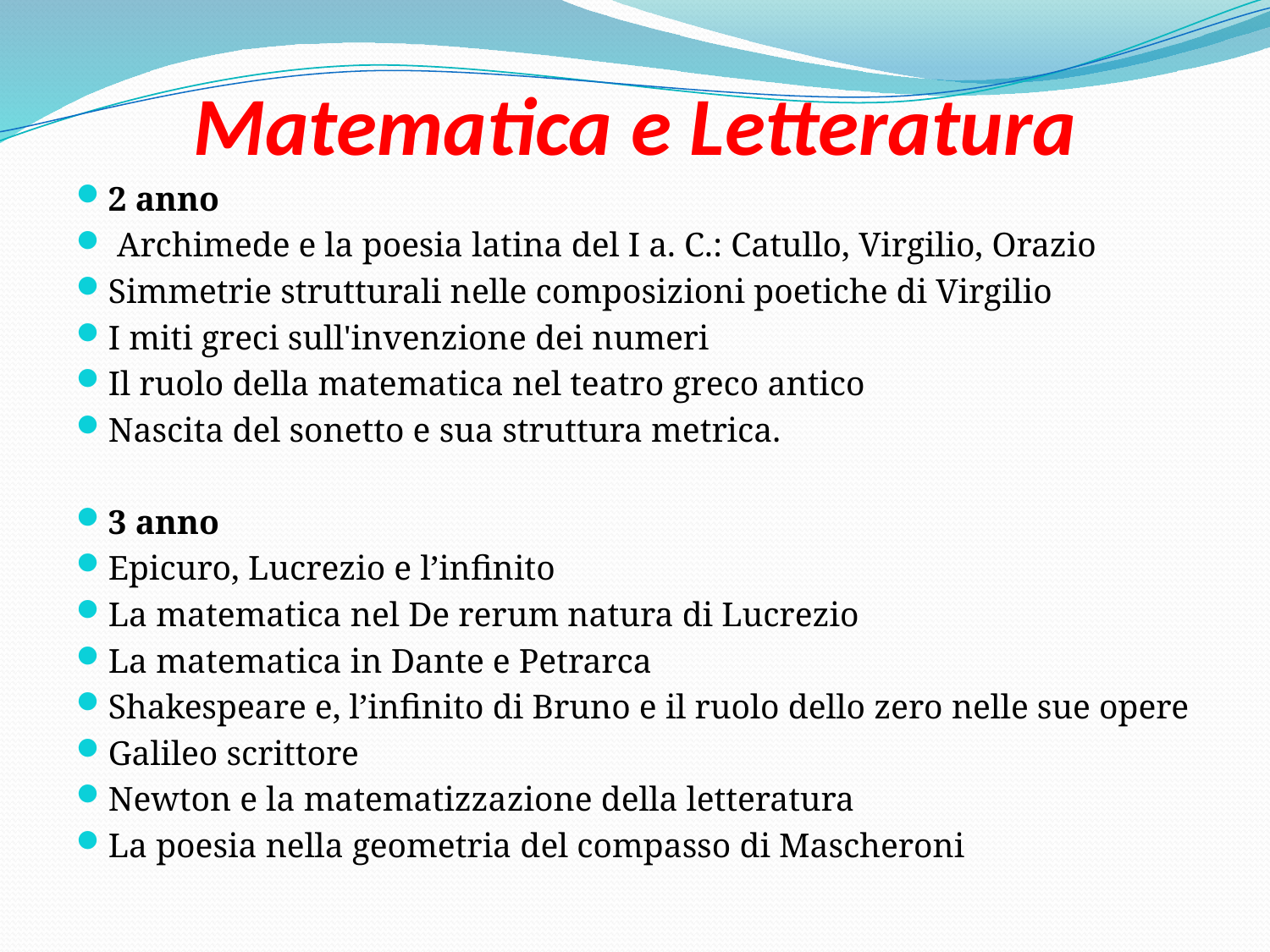

Matematica e Letteratura
2 anno
 Archimede e la poesia latina del I a. C.: Catullo, Virgilio, Orazio
Simmetrie strutturali nelle composizioni poetiche di Virgilio
I miti greci sull'invenzione dei numeri
Il ruolo della matematica nel teatro greco antico
Nascita del sonetto e sua struttura metrica.

3 anno
Epicuro, Lucrezio e l’infinito
La matematica nel De rerum natura di Lucrezio
La matematica in Dante e Petrarca
Shakespeare e, l’infinito di Bruno e il ruolo dello zero nelle sue opere
Galileo scrittore
Newton e la matematizzazione della letteratura
La poesia nella geometria del compasso di Mascheroni